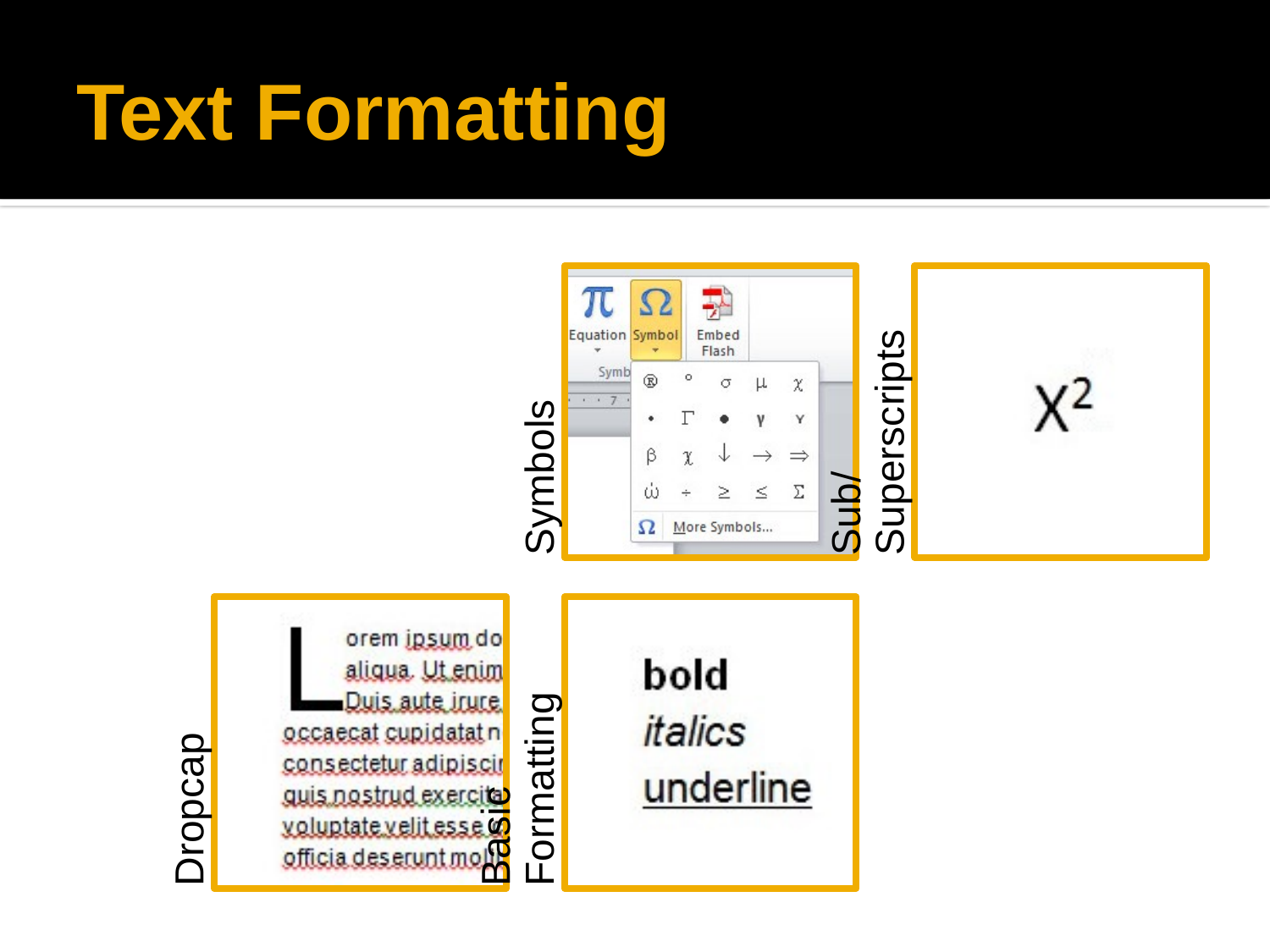

# Text Formatting
Dropcap
Basic Formatting
Symbols
Sub/Superscripts